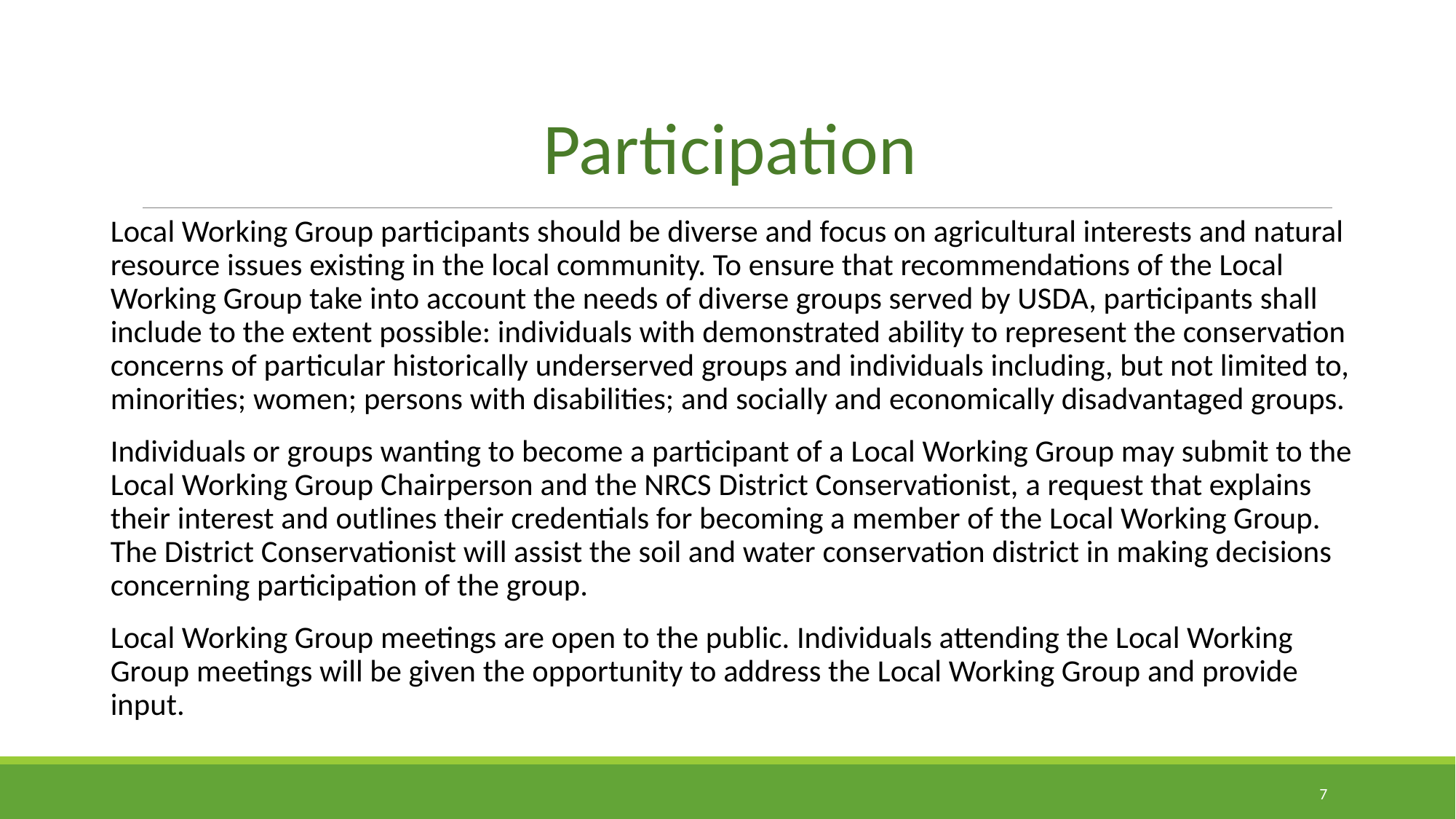

# Participation
Local Working Group participants should be diverse and focus on agricultural interests and natural resource issues existing in the local community. To ensure that recommendations of the Local Working Group take into account the needs of diverse groups served by USDA, participants shall include to the extent possible: individuals with demonstrated ability to represent the conservation concerns of particular historically underserved groups and individuals including, but not limited to, minorities; women; persons with disabilities; and socially and economically disadvantaged groups.
Individuals or groups wanting to become a participant of a Local Working Group may submit to the Local Working Group Chairperson and the NRCS District Conservationist, a request that explains their interest and outlines their credentials for becoming a member of the Local Working Group. The District Conservationist will assist the soil and water conservation district in making decisions concerning participation of the group.
Local Working Group meetings are open to the public. Individuals attending the Local Working Group meetings will be given the opportunity to address the Local Working Group and provide input.

7